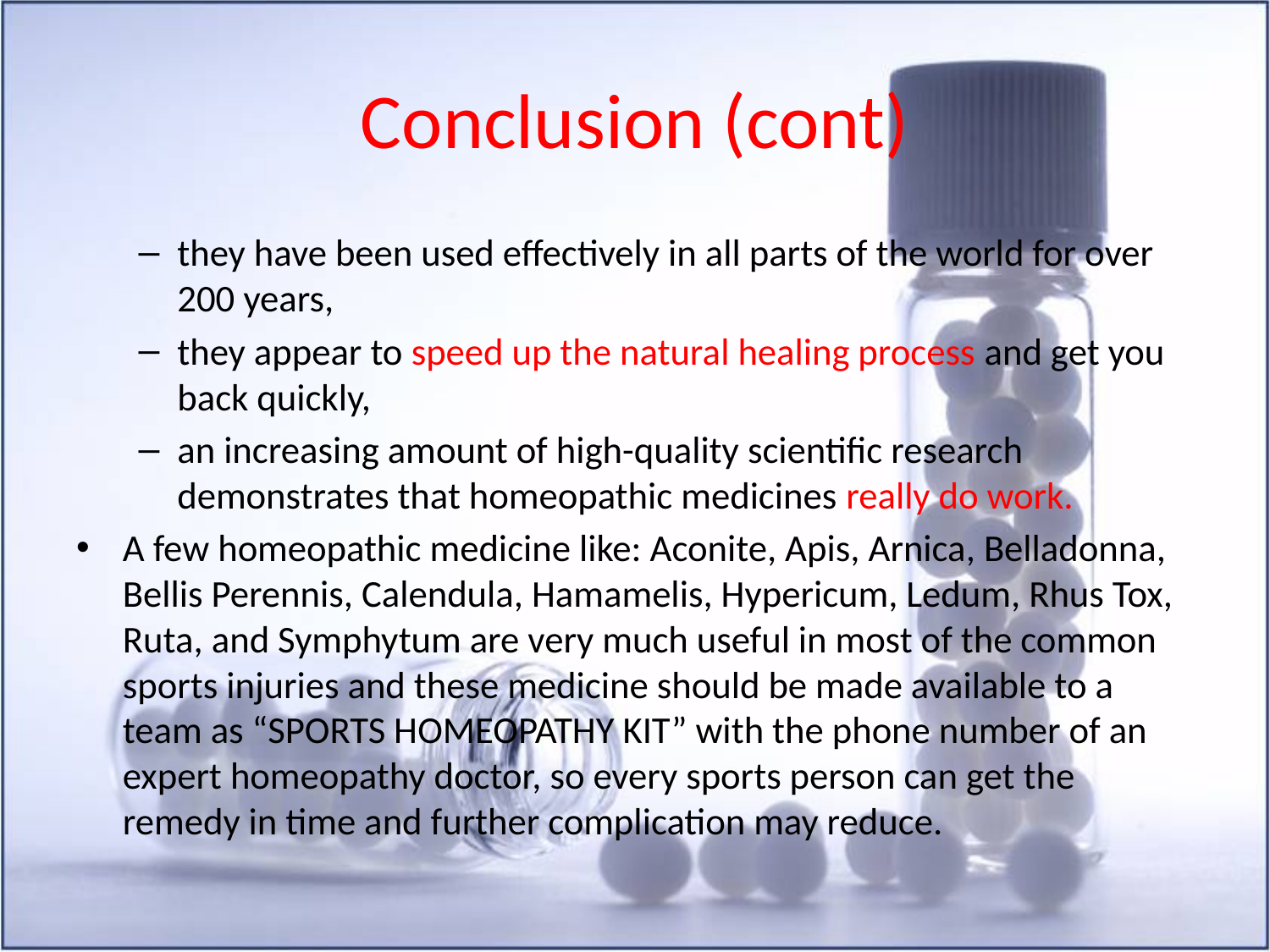

# Conclusion (cont)
they have been used effectively in all parts of the world for over 200 years,
they appear to speed up the natural healing process and get you back quickly,
an increasing amount of high-quality scientific research demonstrates that homeopathic medicines really do work.
A few homeopathic medicine like: Aconite, Apis, Arnica, Belladonna, Bellis Perennis, Calendula, Hamamelis, Hypericum, Ledum, Rhus Tox, Ruta, and Symphytum are very much useful in most of the common sports injuries and these medicine should be made available to a team as “SPORTS HOMEOPATHY KIT” with the phone number of an expert homeopathy doctor, so every sports person can get the remedy in time and further complication may reduce.